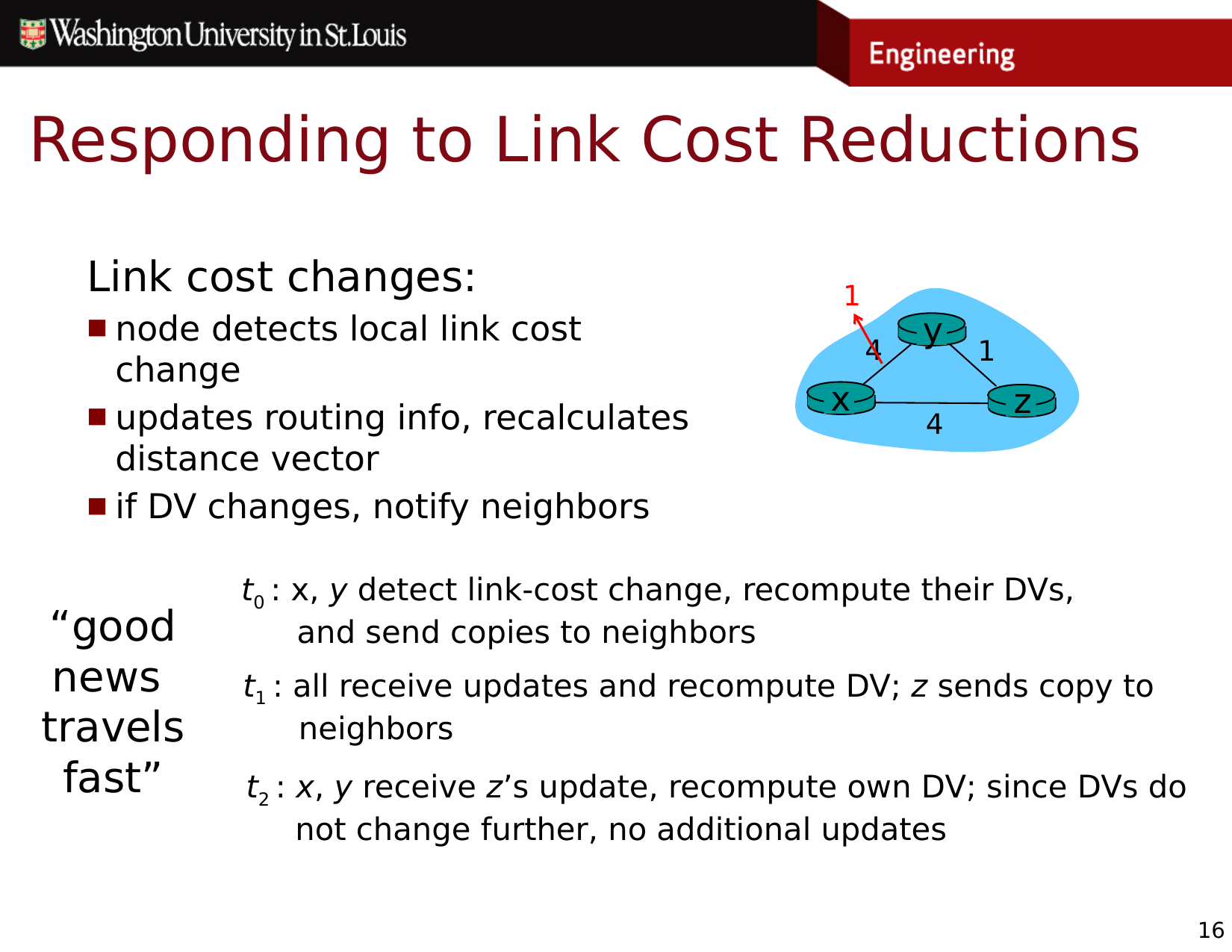

# Responding to Link Cost Reductions
Link cost changes:
node detects local link cost change
updates routing info, recalculates
distance vector
if DV changes, notify neighbors
1

y

4
1

x

z

4

t0 : x, y detect link-cost change, recompute their DVs, and send copies to neighbors

“good
news
travels
fast”
t1 : all receive updates and recompute DV; z sends copy to neighbors

t2 : x, y receive z’s update, recompute own DV; since DVs do not change further, no additional updates
16